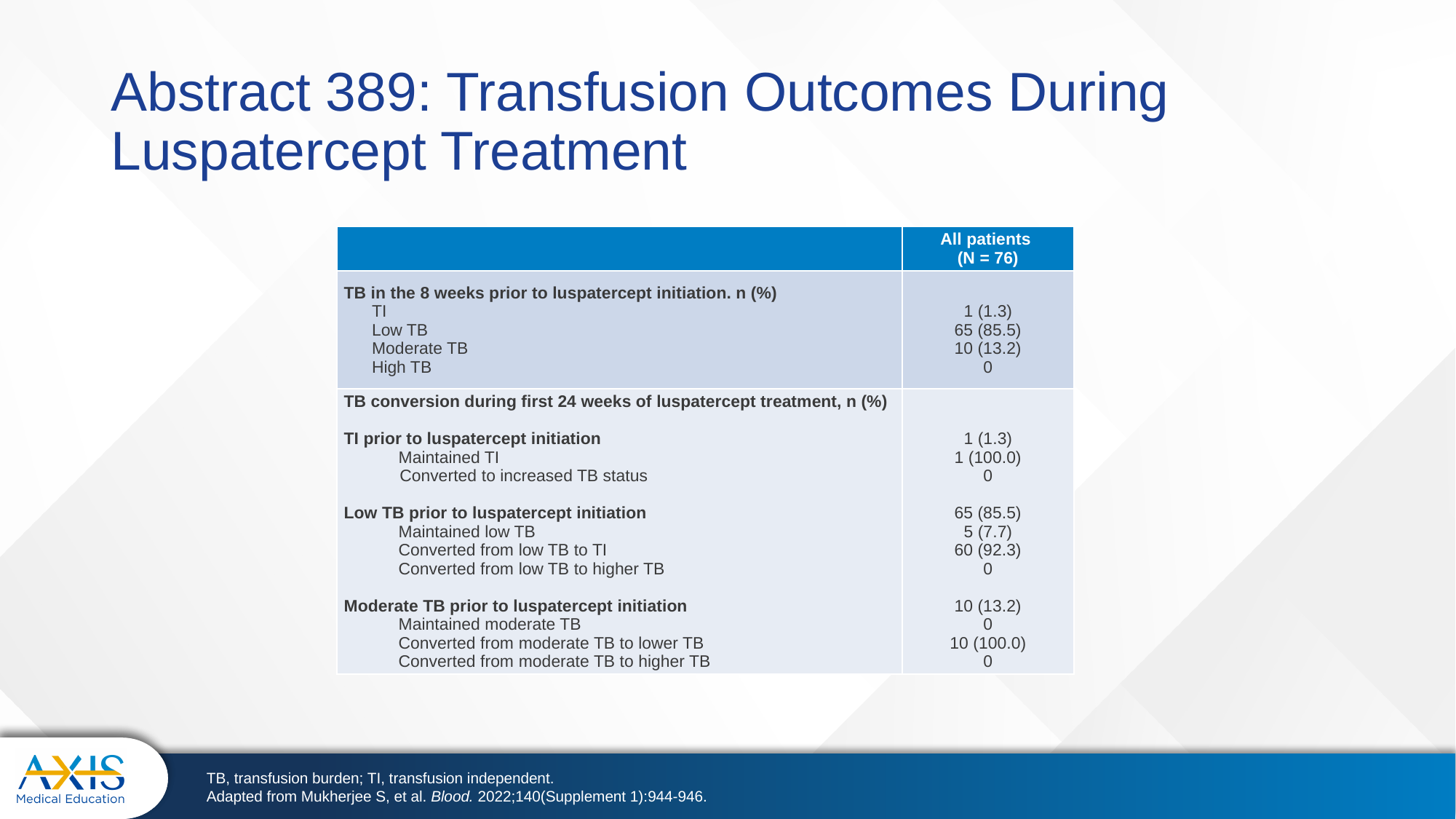

# Abstract 389: Transfusion Outcomes During Luspatercept Treatment
|  | All patients (N = 76) |
| --- | --- |
| TB in the 8 weeks prior to luspatercept initiation. n (%) TI Low TB Moderate TB High TB | 1 (1.3) 65 (85.5) 10 (13.2) 0 |
| TB conversion during first 24 weeks of luspatercept treatment, n (%) TI prior to luspatercept initiation Maintained TI Converted to increased TB status Low TB prior to luspatercept initiation Maintained low TB Converted from low TB to TI Converted from low TB to higher TB Moderate TB prior to luspatercept initiation Maintained moderate TB Converted from moderate TB to lower TB Converted from moderate TB to higher TB | 1 (1.3) 1 (100.0) 0 65 (85.5) 5 (7.7) 60 (92.3) 0 10 (13.2) 0 10 (100.0) 0 |
TB, transfusion burden; TI, transfusion independent.
Adapted from Mukherjee S, et al. Blood. 2022;140(Supplement 1):944-946.